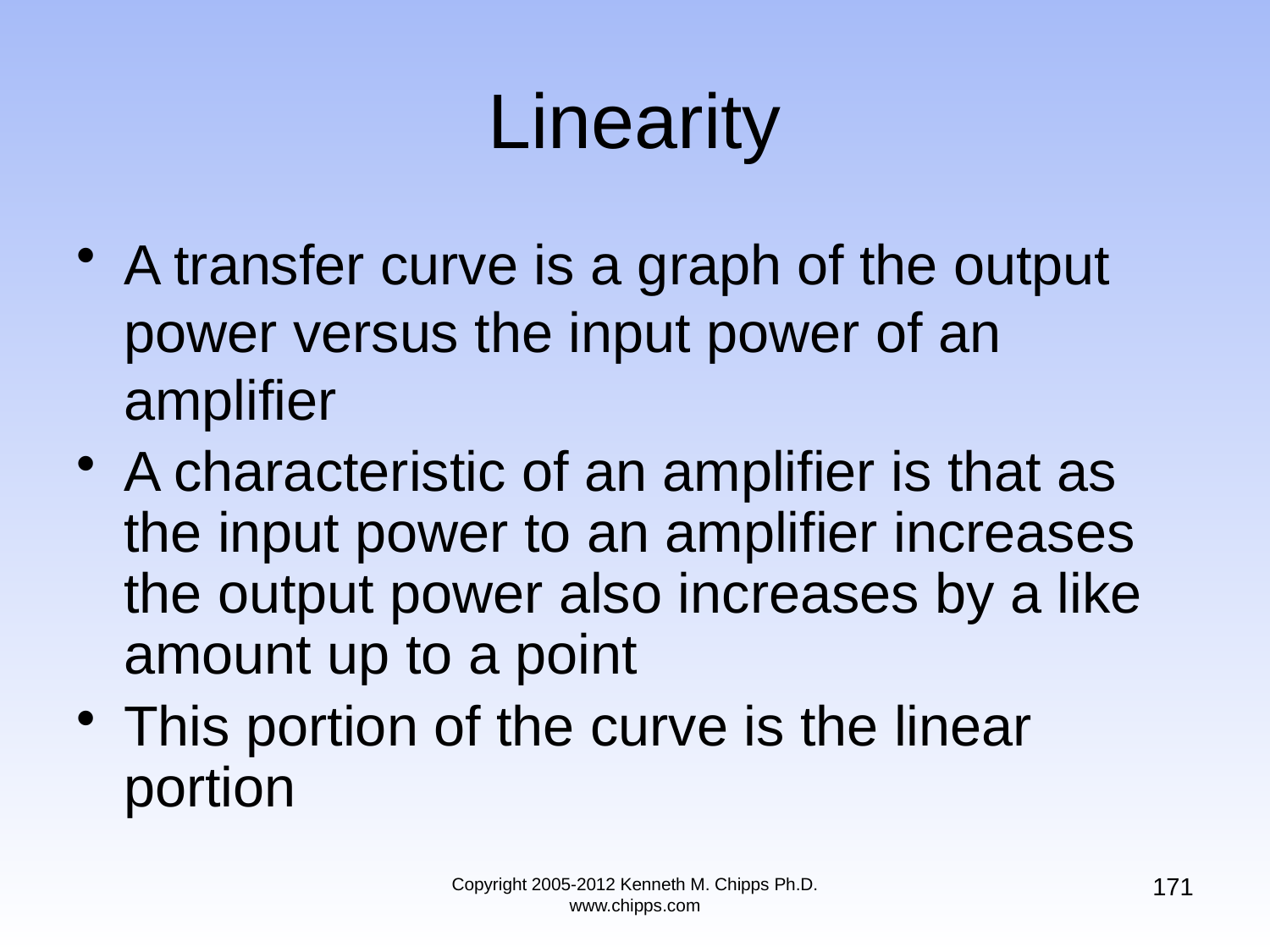

# Linearity
A transfer curve is a graph of the output power versus the input power of an amplifier
A characteristic of an amplifier is that as the input power to an amplifier increases the output power also increases by a like amount up to a point
This portion of the curve is the linear portion
171
Copyright 2005-2012 Kenneth M. Chipps Ph.D. www.chipps.com